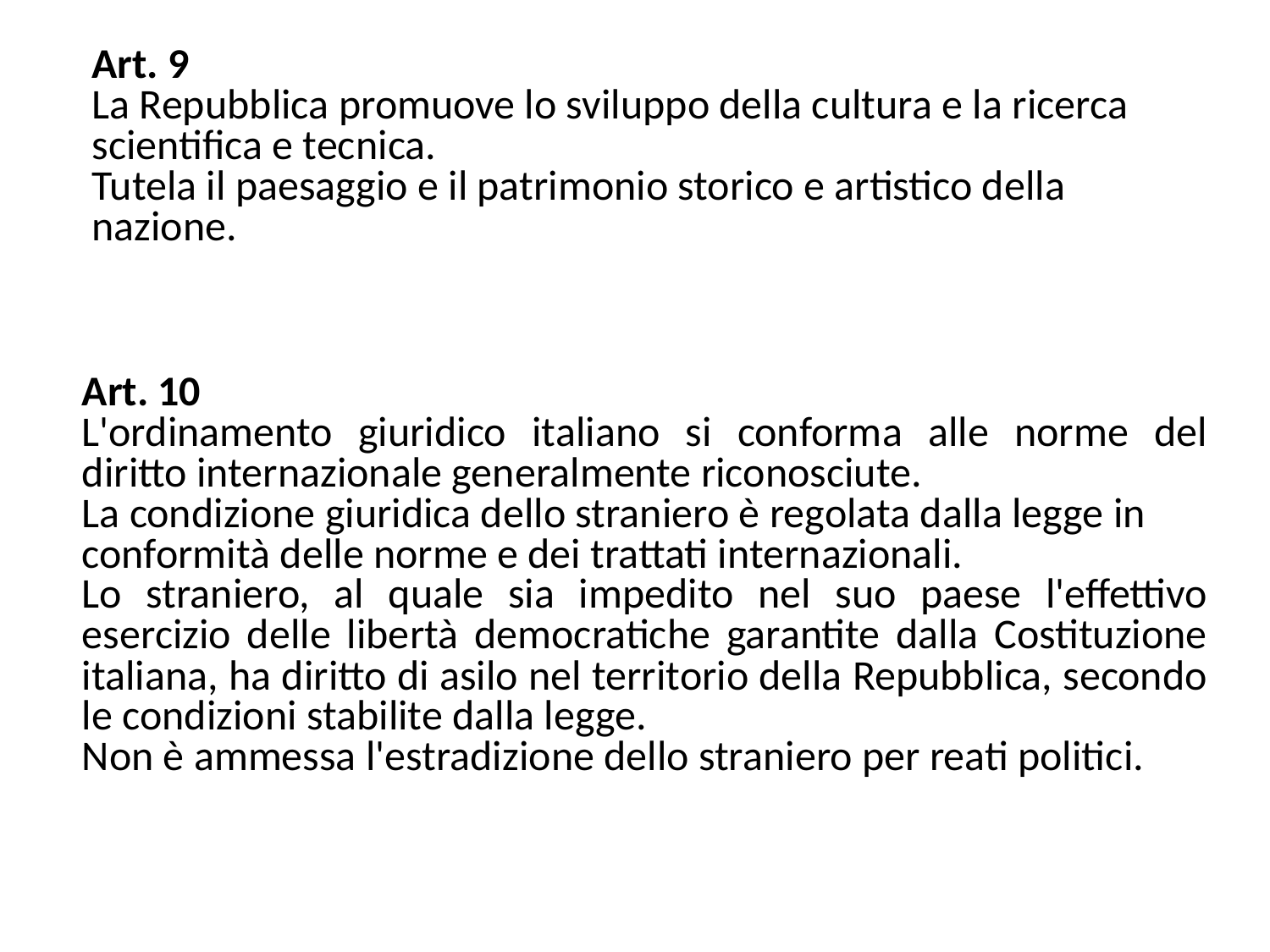

Art. 9
La Repubblica promuove lo sviluppo della cultura e la ricerca
scientifica e tecnica.
Tutela il paesaggio e il patrimonio storico e artistico della
nazione.
Art. 10
L'ordinamento giuridico italiano si conforma alle norme del diritto internazionale generalmente riconosciute.
La condizione giuridica dello straniero è regolata dalla legge in
conformità delle norme e dei trattati internazionali.
Lo straniero, al quale sia impedito nel suo paese l'effettivo esercizio delle libertà democratiche garantite dalla Costituzione italiana, ha diritto di asilo nel territorio della Repubblica, secondo le condizioni stabilite dalla legge.
Non è ammessa l'estradizione dello straniero per reati politici.